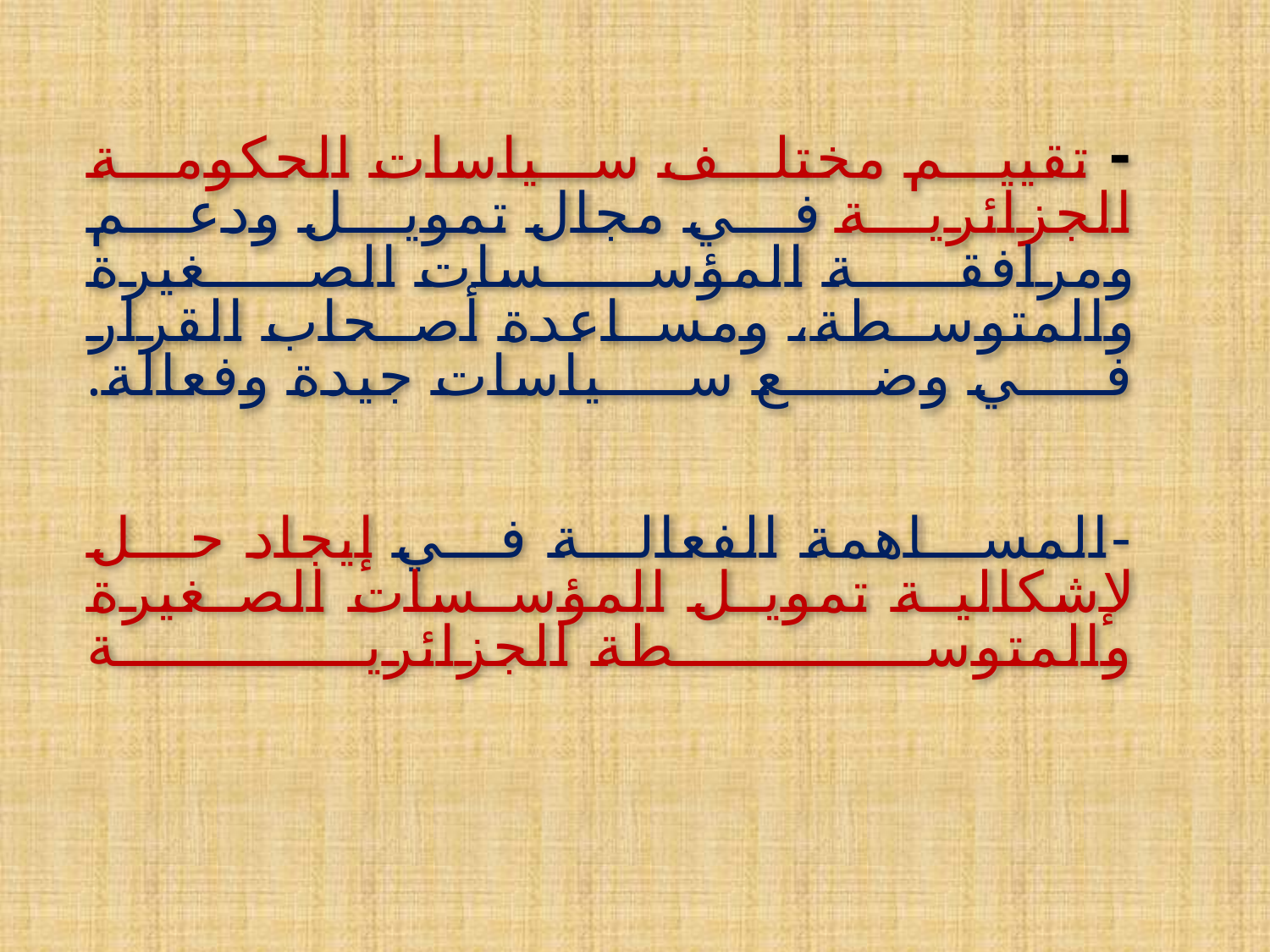

# - تقييم مختلف سياسات الحكومة الجزائرية في مجال تمويل ودعم ومرافقة المؤسسات الصغيرة والمتوسطة، ومساعدة أصحاب القرار في وضع سياسات جيدة وفعالة. -المساهمة الفعالة في إيجاد حل لإشكالية تمويل المؤسسات الصغيرة والمتوسطة الجزائرية